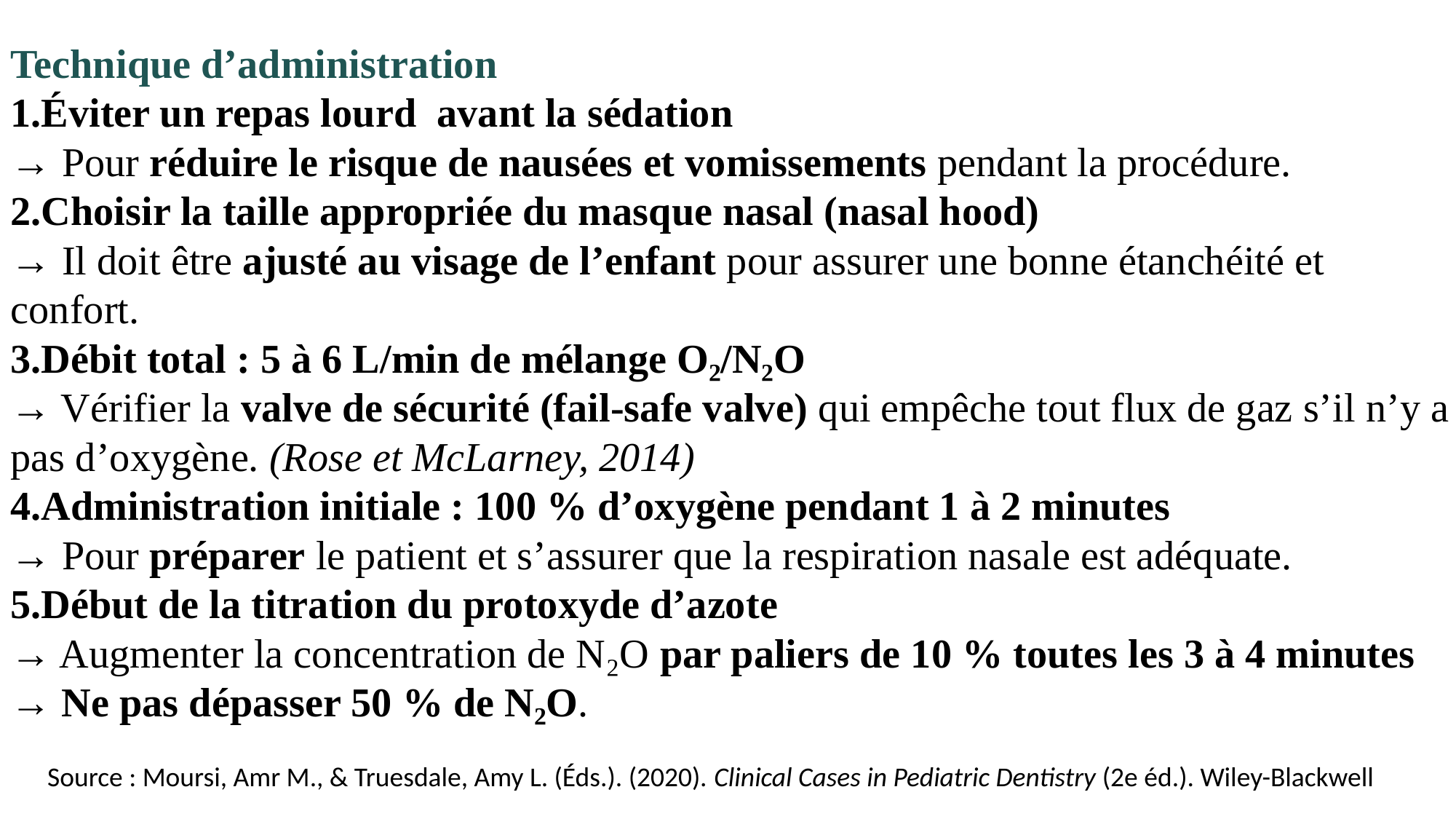

Technique d’administration
Éviter un repas lourd  avant la sédation
→ Pour réduire le risque de nausées et vomissements pendant la procédure.
Choisir la taille appropriée du masque nasal (nasal hood)
→ Il doit être ajusté au visage de l’enfant pour assurer une bonne étanchéité et confort.
Débit total : 5 à 6 L/min de mélange O₂/N₂O
→ Vérifier la valve de sécurité (fail-safe valve) qui empêche tout flux de gaz s’il n’y a pas d’oxygène. (Rose et McLarney, 2014)
Administration initiale : 100 % d’oxygène pendant 1 à 2 minutes
→ Pour préparer le patient et s’assurer que la respiration nasale est adéquate.
Début de la titration du protoxyde d’azote
→ Augmenter la concentration de N₂O par paliers de 10 % toutes les 3 à 4 minutes
→ Ne pas dépasser 50 % de N₂O.
 Source : Moursi, Amr M., & Truesdale, Amy L. (Éds.). (2020). Clinical Cases in Pediatric Dentistry (2e éd.). Wiley-Blackwell